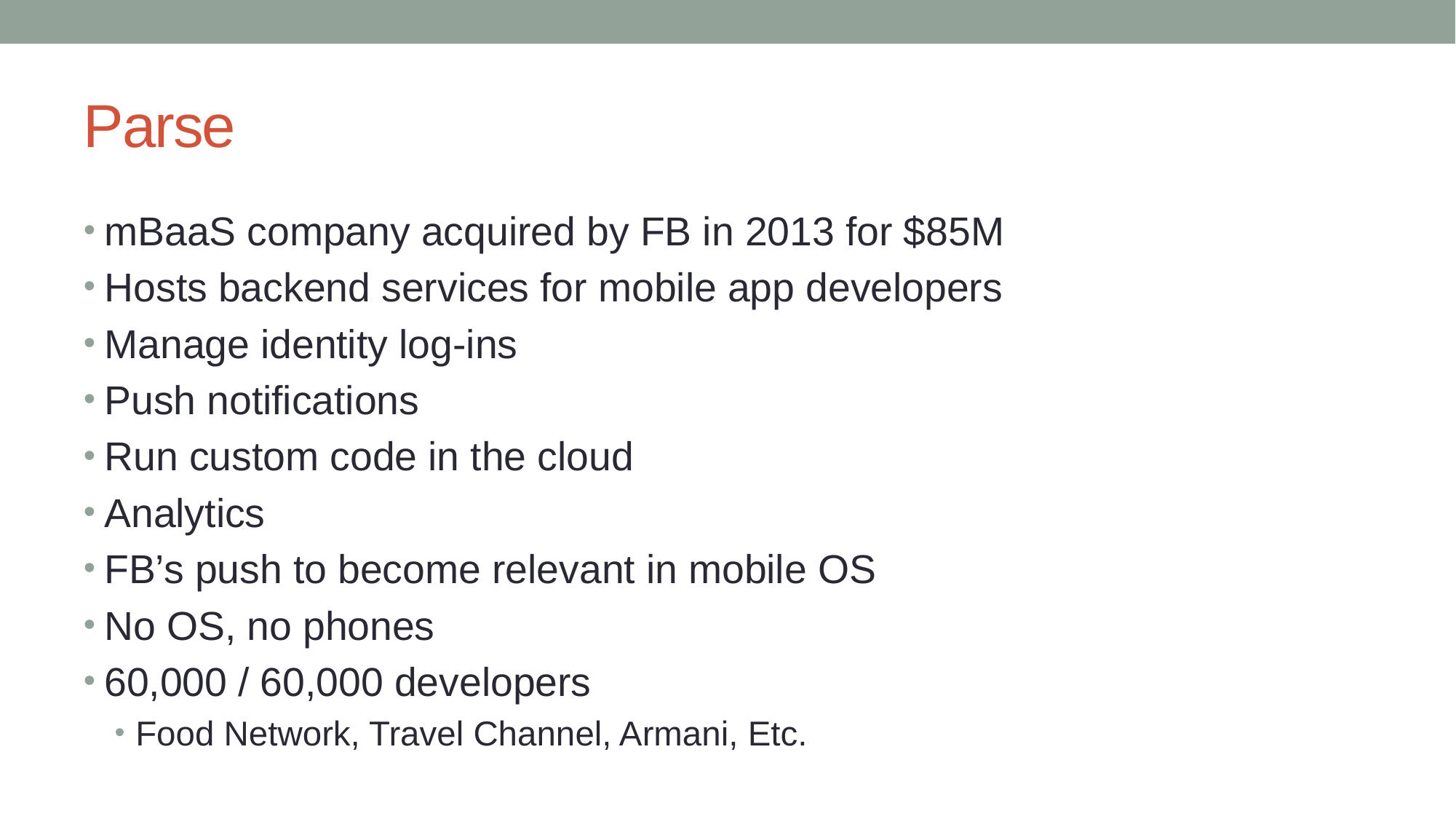

# Parse
mBaaS company acquired by FB in 2013 for $85M
Hosts backend services for mobile app developers
Manage identity log-ins
Push notifications
Run custom code in the cloud
Analytics
FB’s push to become relevant in mobile OS
No OS, no phones
60,000 / 60,000 developers
Food Network, Travel Channel, Armani, Etc.